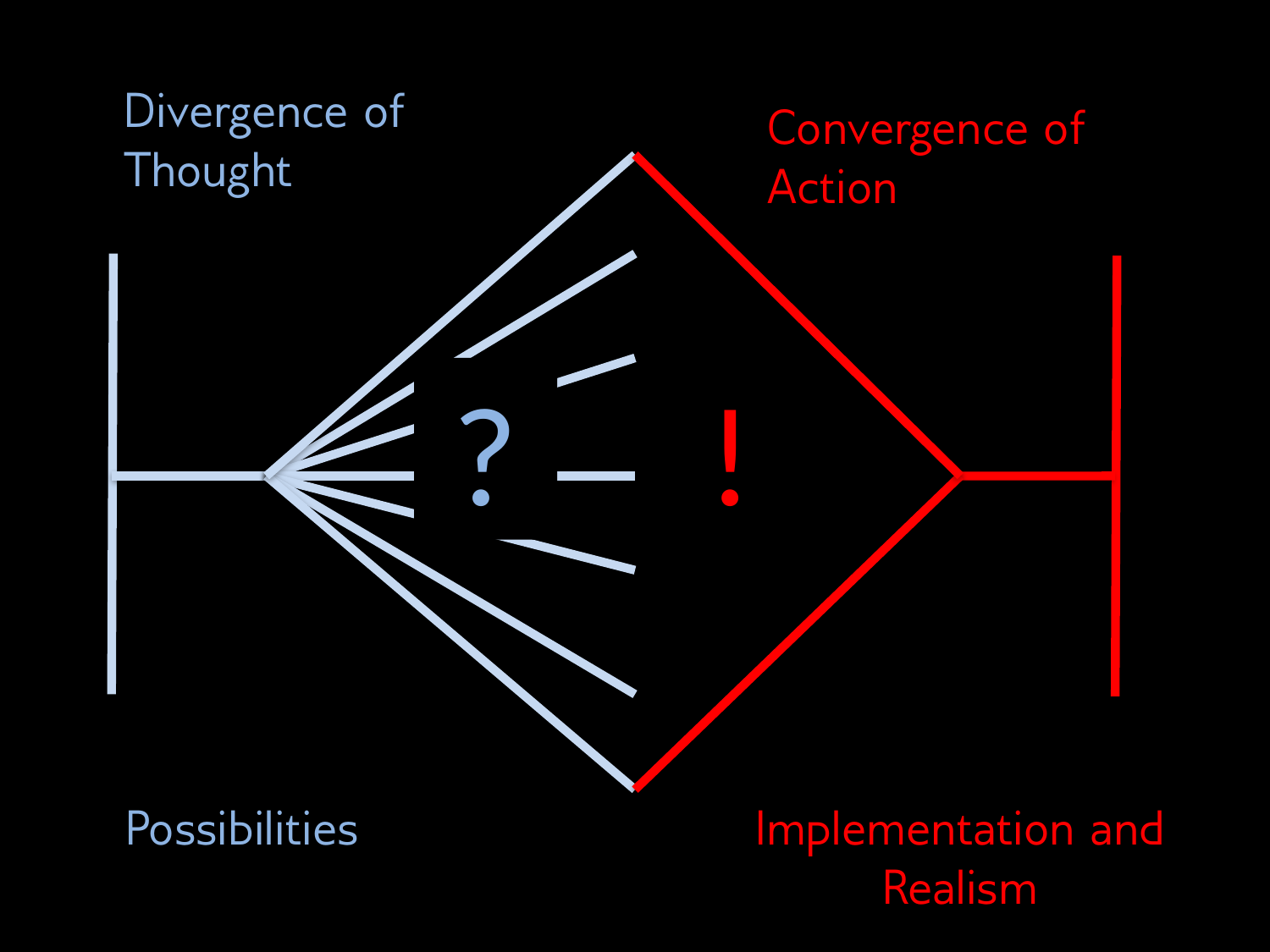

Divergence of Thought
Convergence of Action
!
Implementation and Realism
?
Possibilities